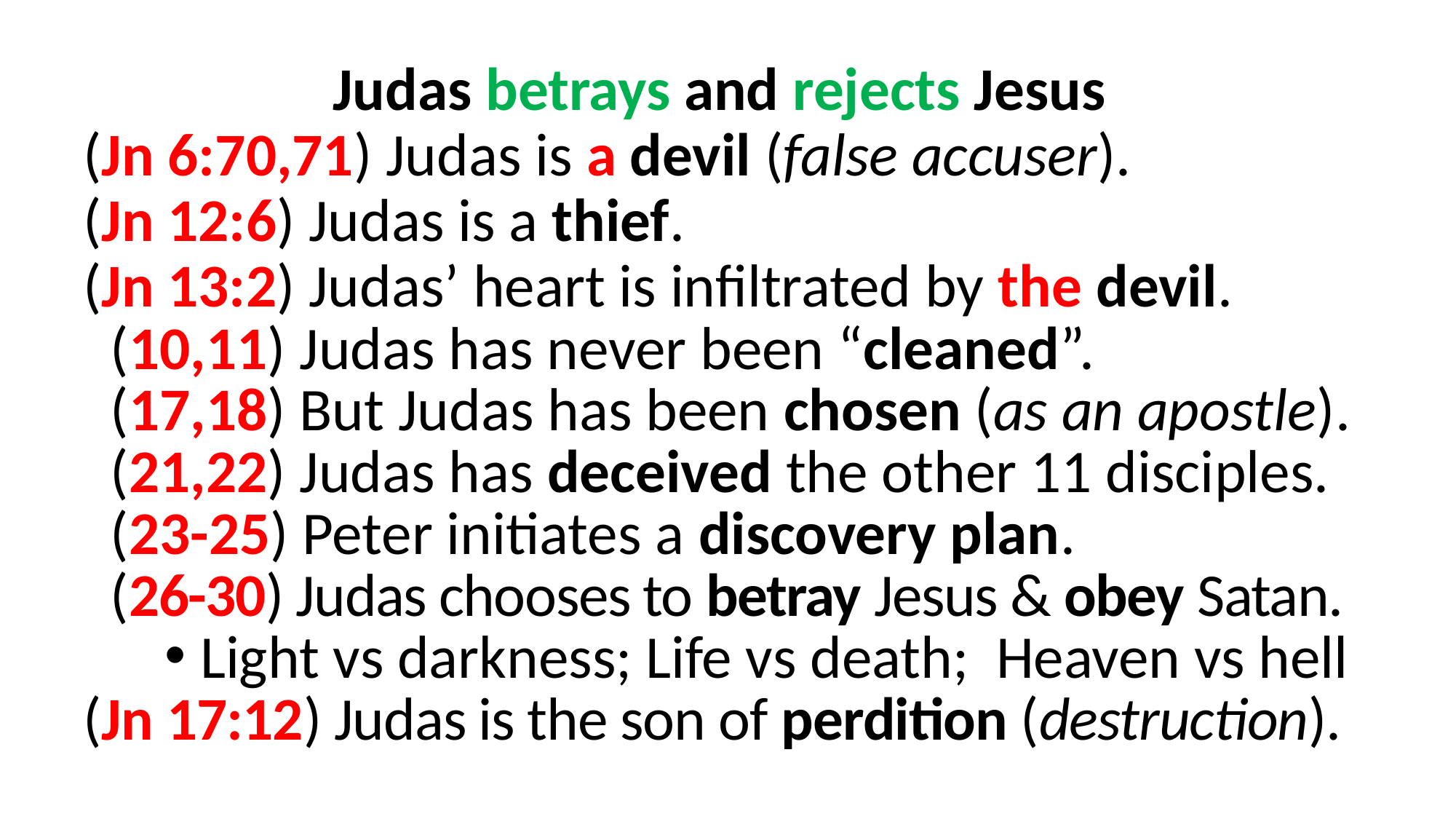

Judas betrays and rejects Jesus
(Jn 6:70,71) Judas is a devil (false accuser).
(Jn 12:6) Judas is a thief.
(Jn 13:2) Judas’ heart is infiltrated by the devil.
(10,11) Judas has never been “cleaned”.
(17,18) But Judas has been chosen (as an apostle).
(21,22) Judas has deceived the other 11 disciples.
(23-25) Peter initiates a discovery plan.
(26-30) Judas chooses to betray Jesus & obey Satan.
 Light vs darkness; Life vs death;  Heaven vs hell
(Jn 17:12) Judas is the son of perdition (destruction).